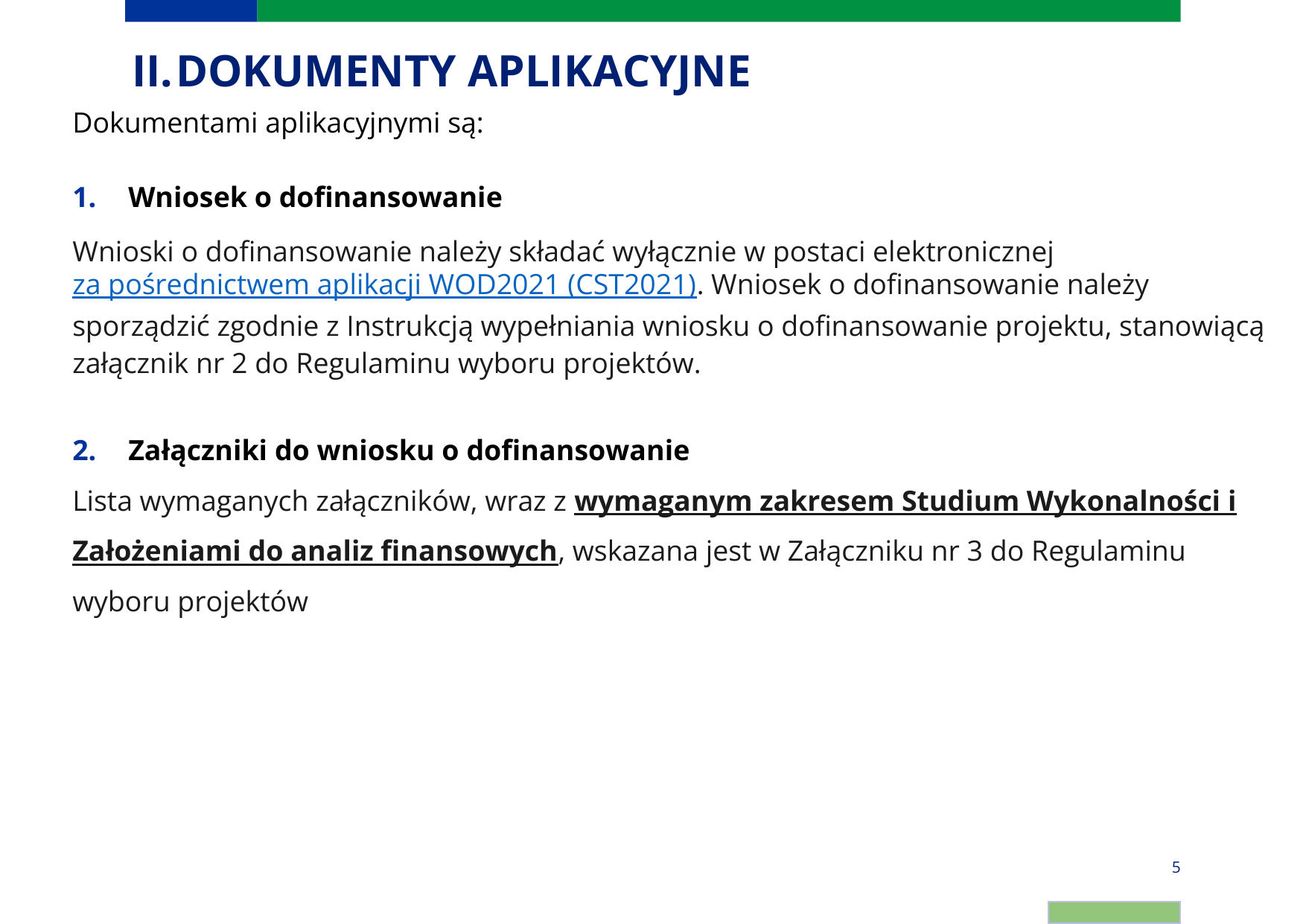

# II.	DOKUMENTY APLIKACYJNE
Dokumentami aplikacyjnymi są:

Wniosek o dofinansowanie
Wnioski o dofinansowanie należy składać wyłącznie w postaci elektronicznej za pośrednictwem aplikacji WOD2021 (CST2021). Wniosek o dofinansowanie należy sporządzić zgodnie z Instrukcją wypełniania wniosku o dofinansowanie projektu, stanowiącą załącznik nr 2 do Regulaminu wyboru projektów.

Załączniki do wniosku o dofinansowanie
Lista wymaganych załączników, wraz z wymaganym zakresem Studium Wykonalności i Założeniami do analiz finansowych, wskazana jest w Załączniku nr 3 do Regulaminu wyboru projektów
5